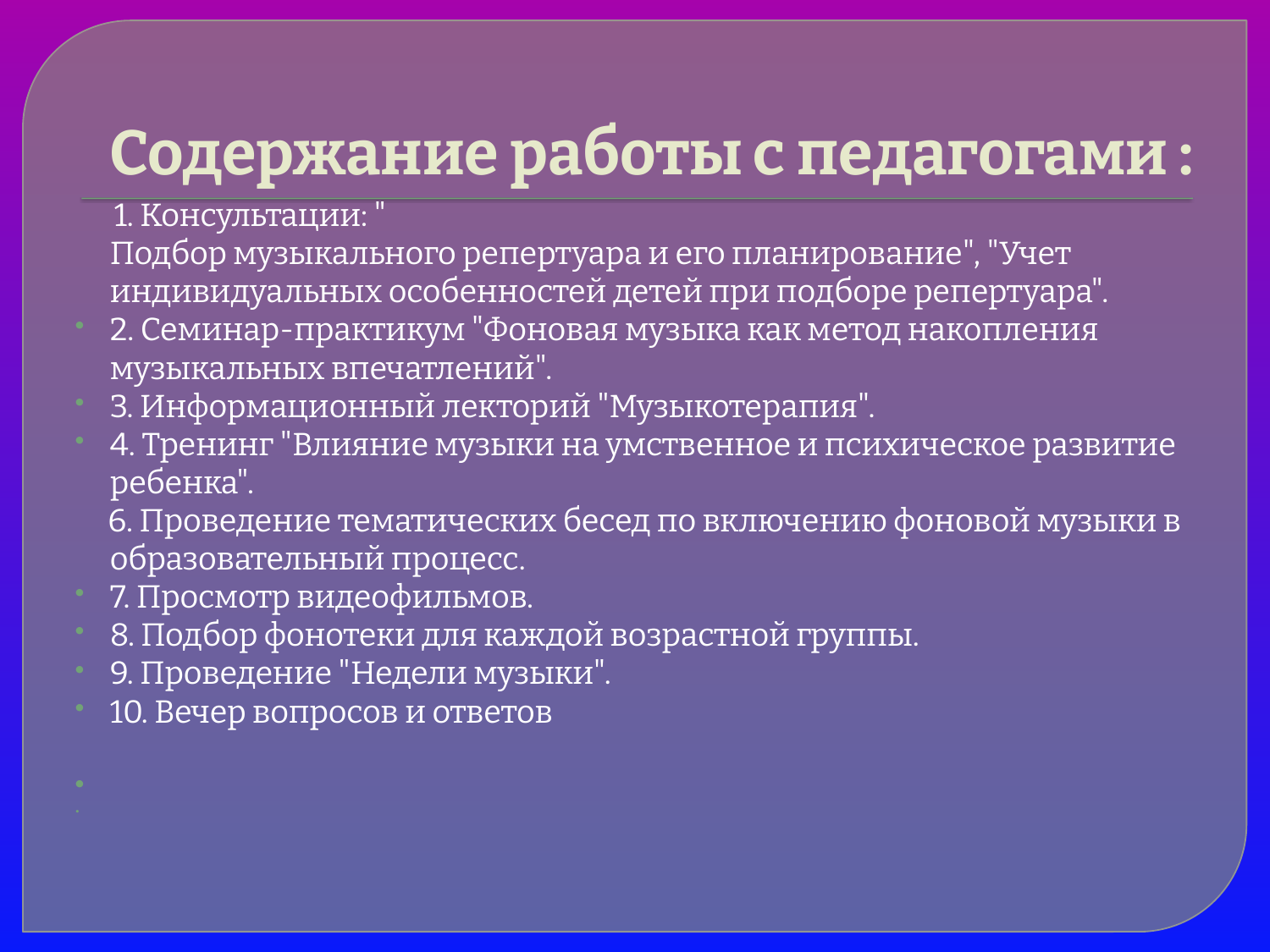

# Содержание работы с педагогами :
      1. Консультации: " 
Подбор музыкального репертуара и его планирование", "Учет индивидуальных особенностей детей при подборе репертуара".
2. Семинар-практикум "Фоновая музыка как метод накопления музыкальных впечатлений".
3. Информационный лекторий "Музыкотерапия".
4. Тренинг "Влияние музыки на умственное и психическое развитие ребенка".
     6. Проведение тематических бесед по включению фоновой музыки в образовательный процесс.
7. Просмотр видеофильмов.
8. Подбор фонотеки для каждой возрастной группы.
9. Проведение "Недели музыки".
10. Вечер вопросов и ответов